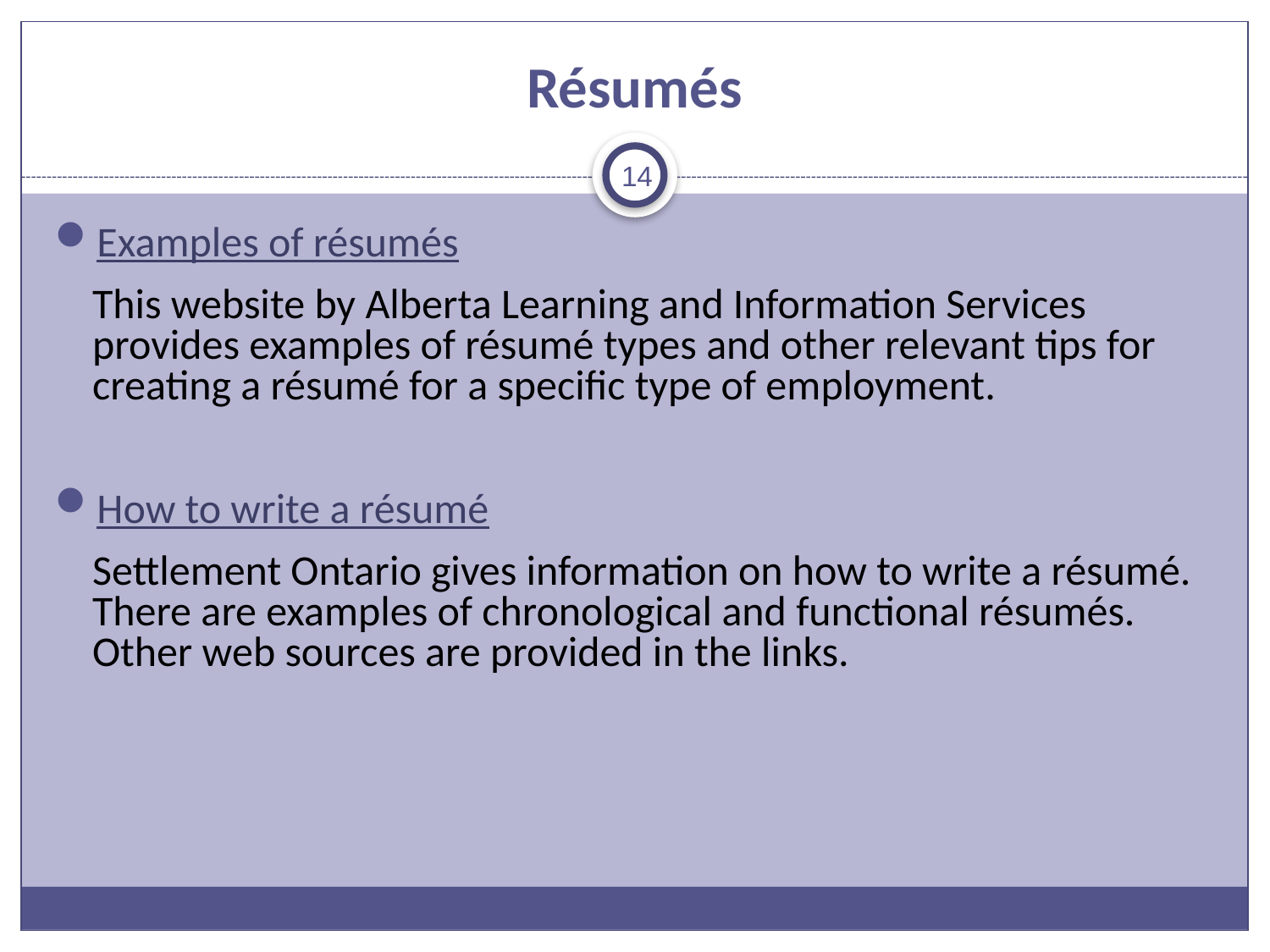

# Résumés
14
Examples of résumés
	This website by Alberta Learning and Information Services provides examples of résumé types and other relevant tips for creating a résumé for a specific type of employment.

How to write a résumé
	Settlement Ontario gives information on how to write a résumé. There are examples of chronological and functional résumés. Other web sources are provided in the links.